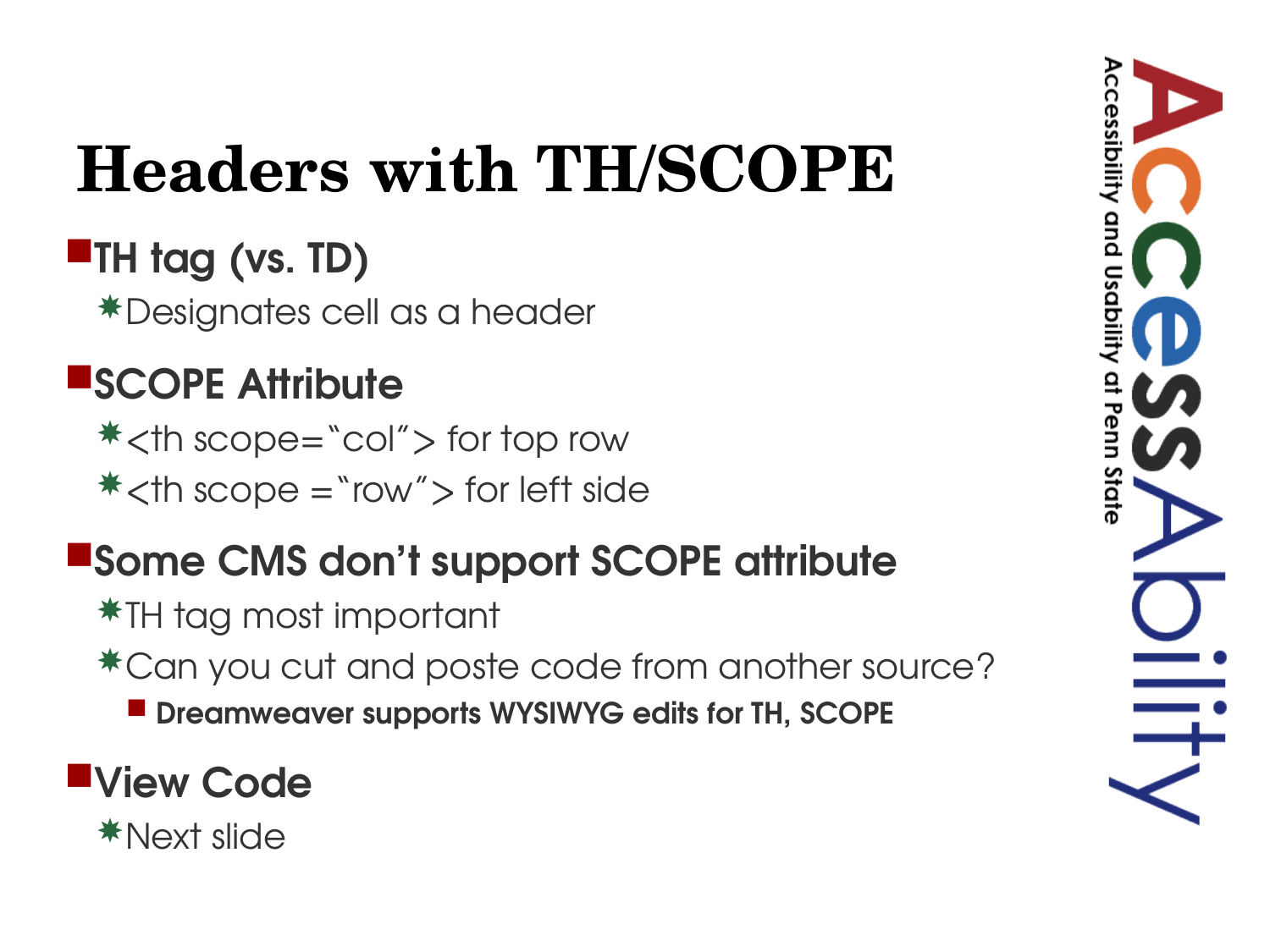

# Headers with TH/SCOPE
TH tag (vs. TD)
Designates cell as a header
SCOPE Attribute
<th scope=“col”> for top row
<th scope =“row”> for left side
Some CMS don’t support SCOPE attribute
TH tag most important
Can you cut and poste code from another source?
Dreamweaver supports WYSIWYG edits for TH, SCOPE
View Code
Next slide